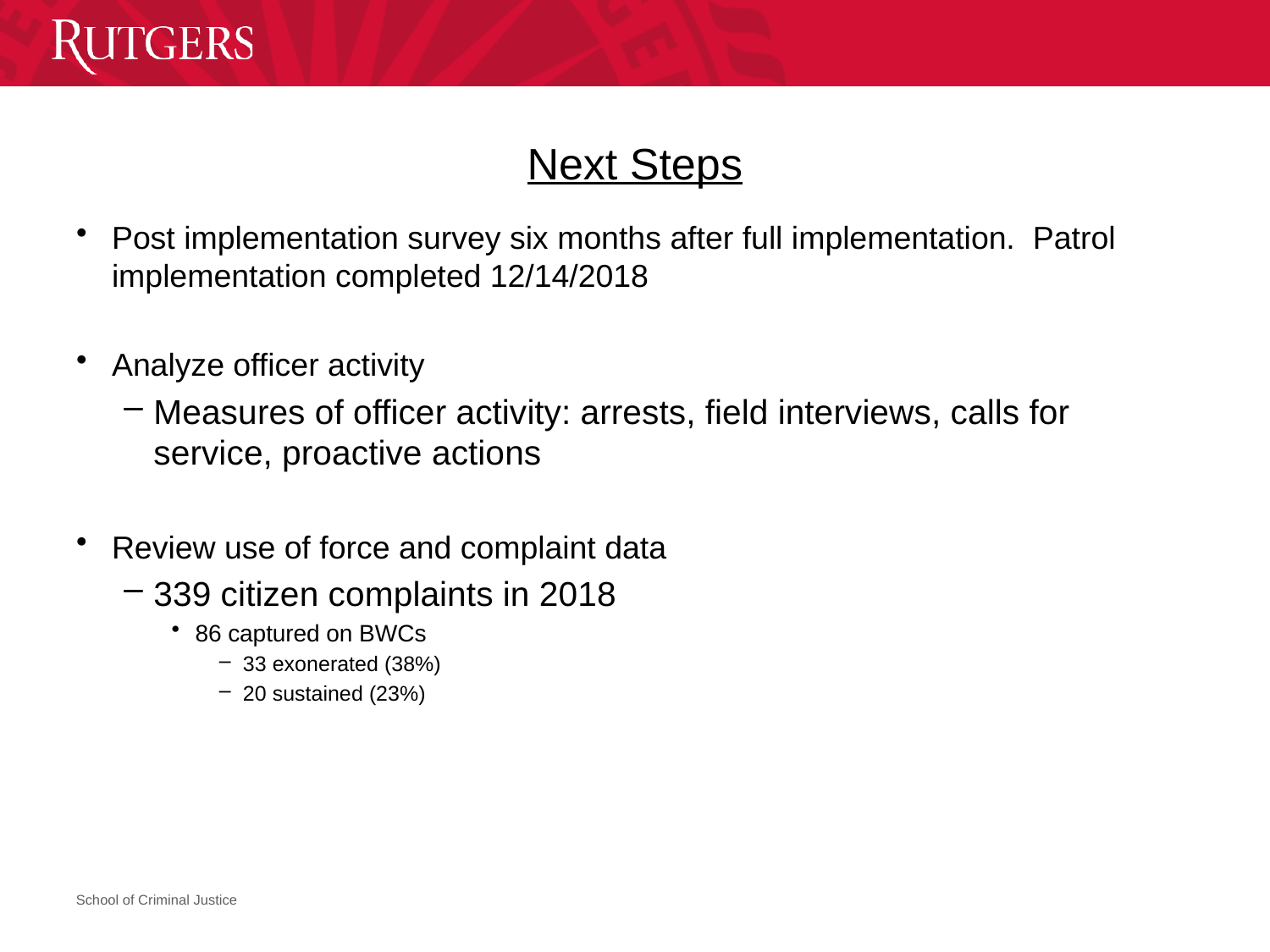

Next Steps
Post implementation survey six months after full implementation.  Patrol implementation completed 12/14/2018

Analyze officer activity
Measures of officer activity: arrests, field interviews, calls for service, proactive actions

Review use of force and complaint data
339 citizen complaints in 2018
86 captured on BWCs
33 exonerated (38%)
20 sustained (23%)